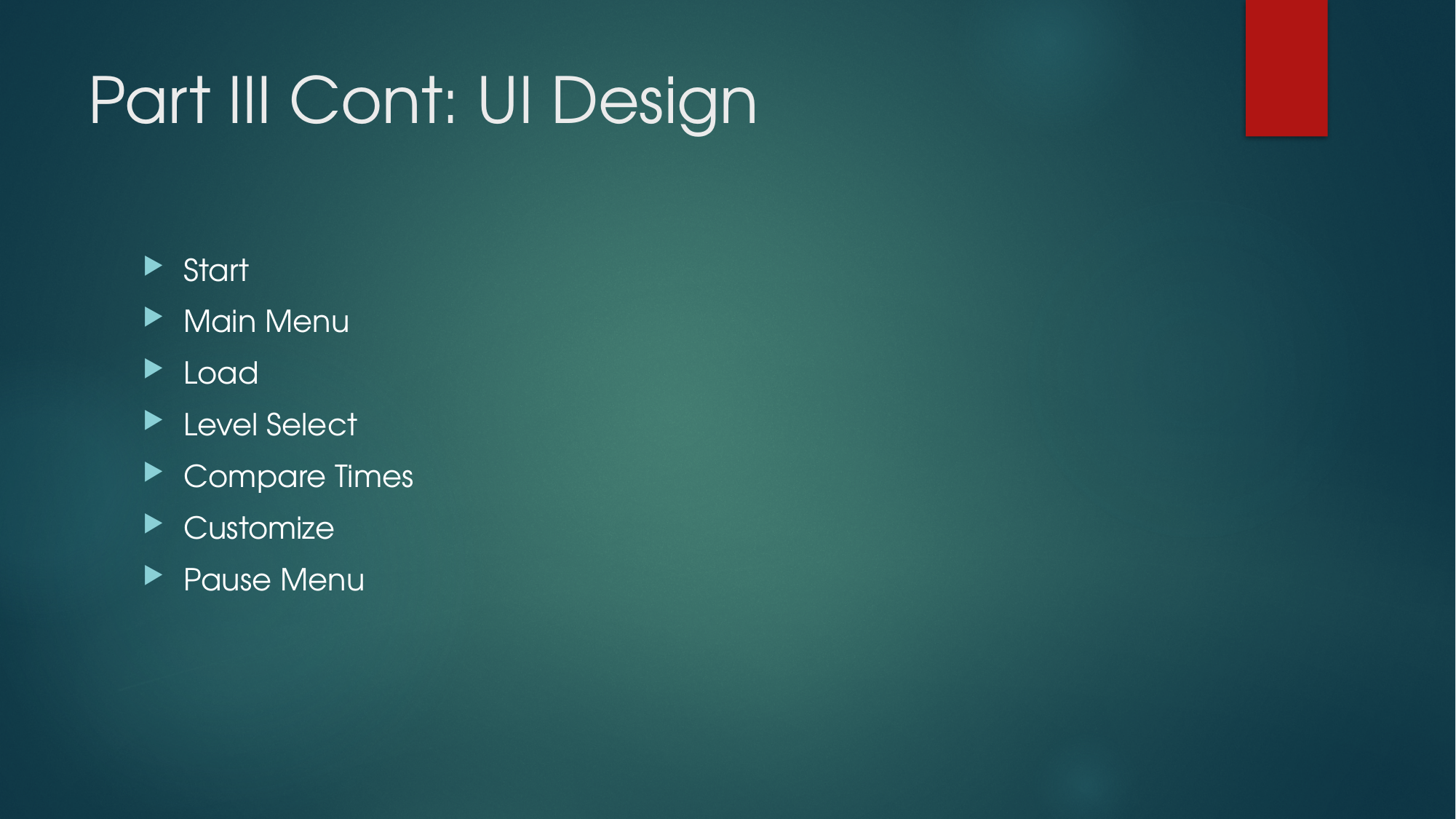

# Part III Cont: UI Design
Start
Main Menu
Load
Level Select
Compare Times
Customize
Pause Menu